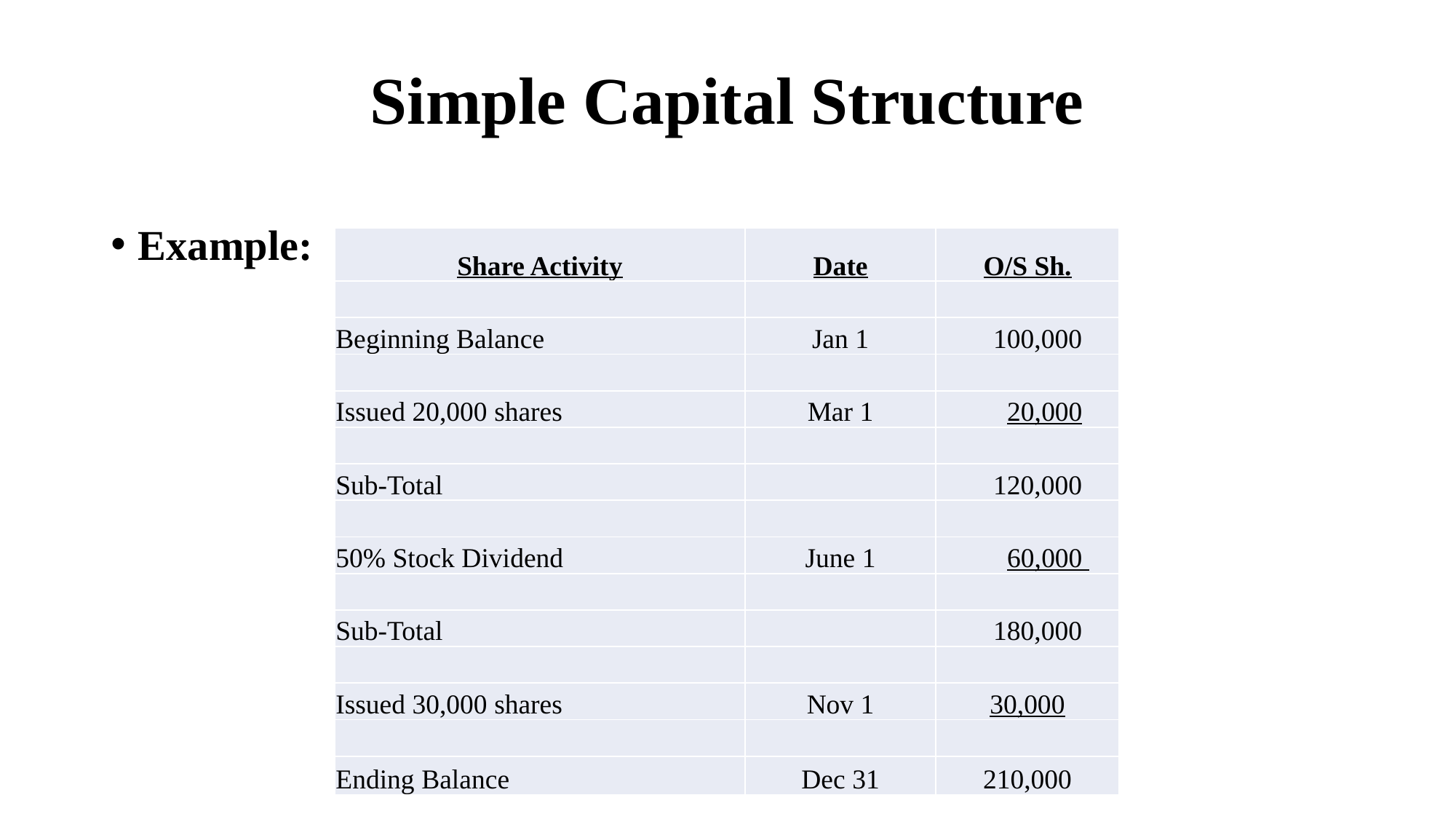

# Simple Capital Structure
Example:

| Share Activity | Date | O/S Sh. |
| --- | --- | --- |
|  |  |  |
| Beginning Balance | Jan 1 | 100,000 |
|  |  |  |
| Issued 20,000 shares | Mar 1 | 20,000 |
|  |  |  |
| Sub-Total |  | 120,000 |
|  |  |  |
| 50% Stock Dividend | June 1 | 60,000 |
|  |  |  |
| Sub-Total |  | 180,000 |
|  |  |  |
| Issued 30,000 shares | Nov 1 | 30,000 |
|  |  |  |
| Ending Balance | Dec 31 | 210,000 |